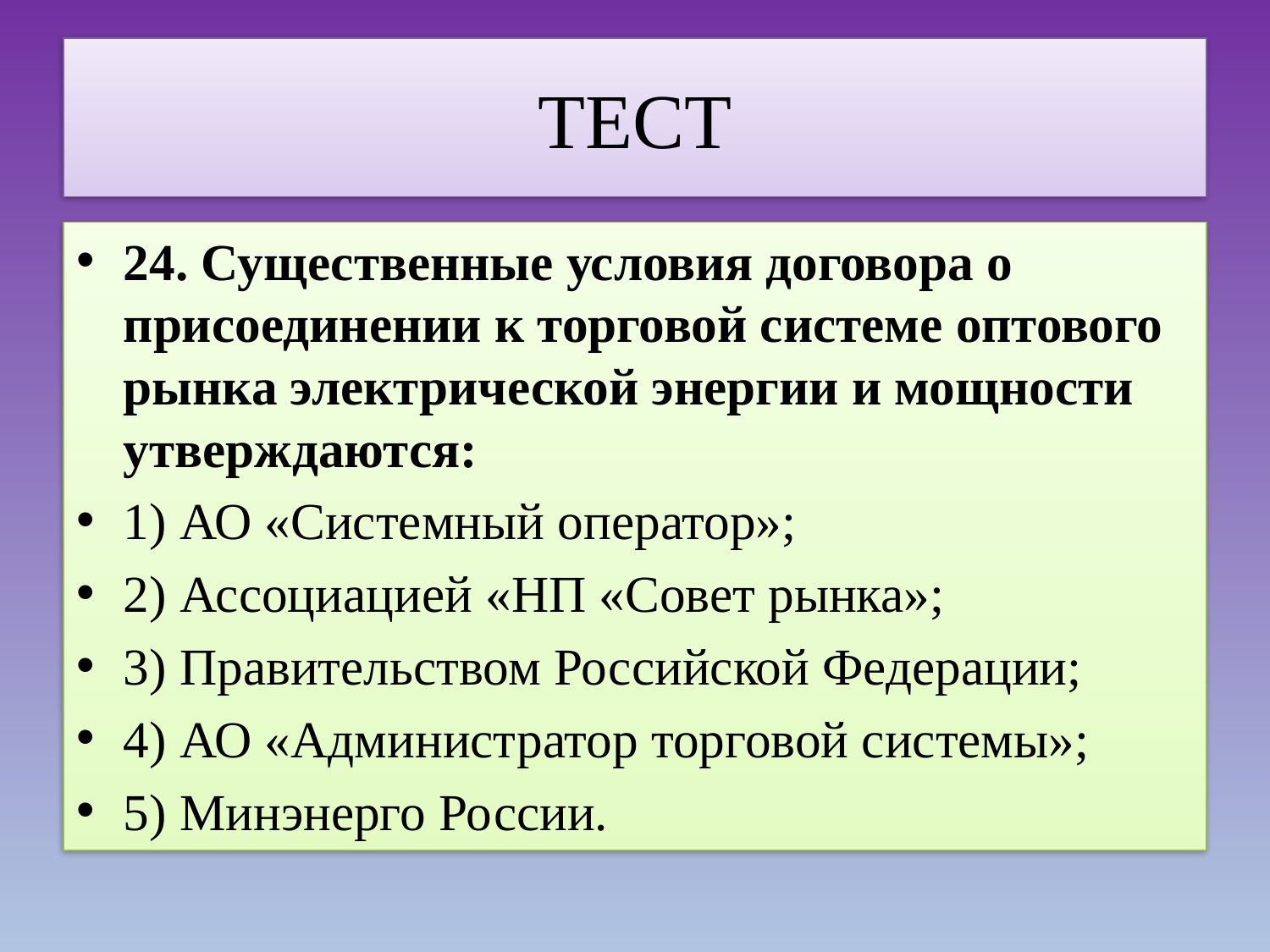

# ТЕСТ
24. Существенные условия договора о присоединении к торговой системе оптового рынка электрической энергии и мощности утверждаются:
1) АО «Системный оператор»;
2) Ассоциацией «НП «Совет рынка»;
3) Правительством Российской Федерации;
4) АО «Администратор торговой системы»;
5) Минэнерго России.